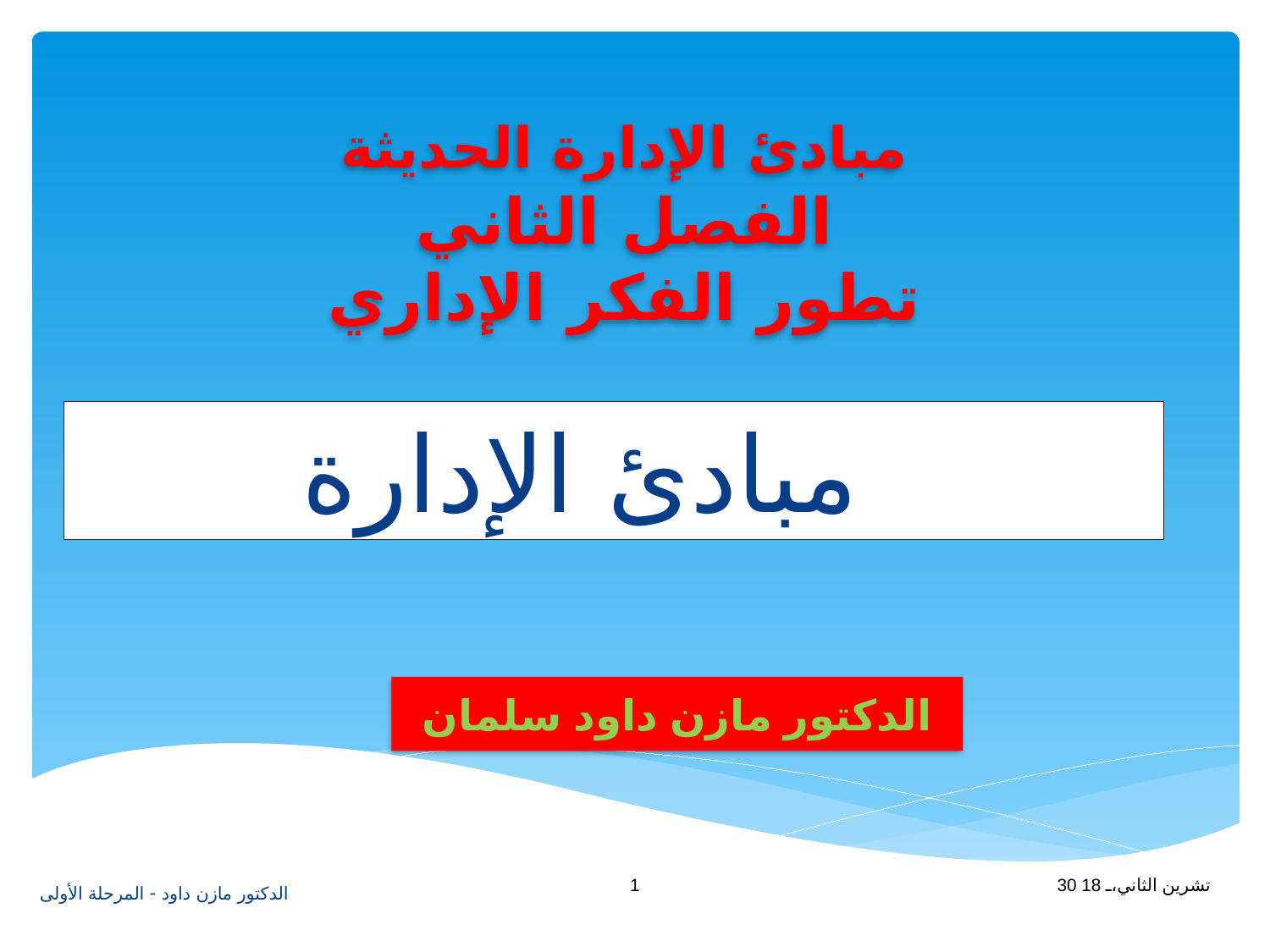

مبادئ الإدارة الحديثة الفصل الثاني
تطور الفكر الإداري
# مبادئ الإدارة
الدكتور مازن داود سلمان
1
الدكتور مازن داود - المرحلة الأولى
30 تشرين الثاني، 18